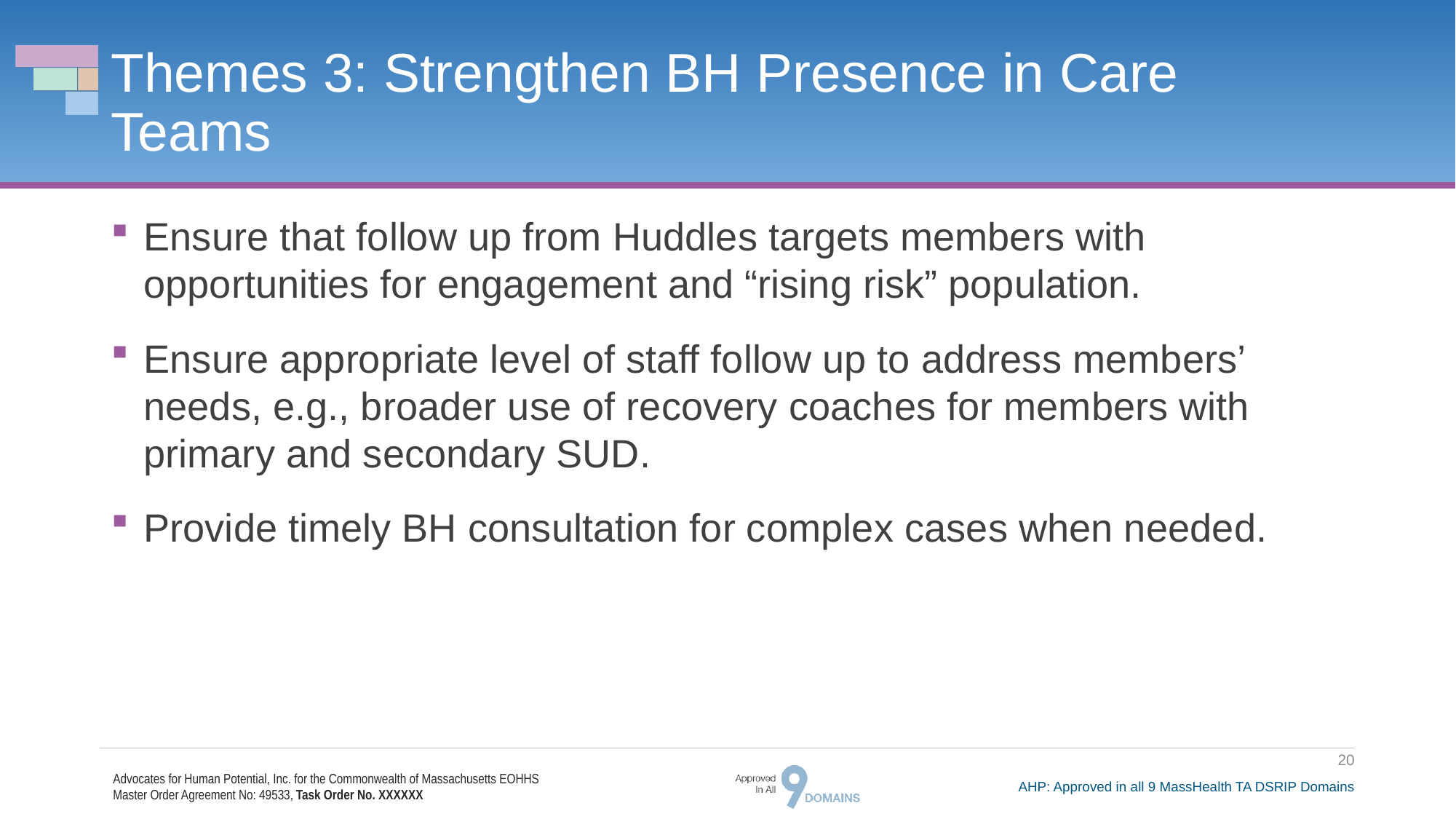

# Themes 3: Strengthen BH Presence in Care Teams
Ensure that follow up from Huddles targets members with opportunities for engagement and “rising risk” population.
Ensure appropriate level of staff follow up to address members’ needs, e.g., broader use of recovery coaches for members with primary and secondary SUD.
Provide timely BH consultation for complex cases when needed.
20